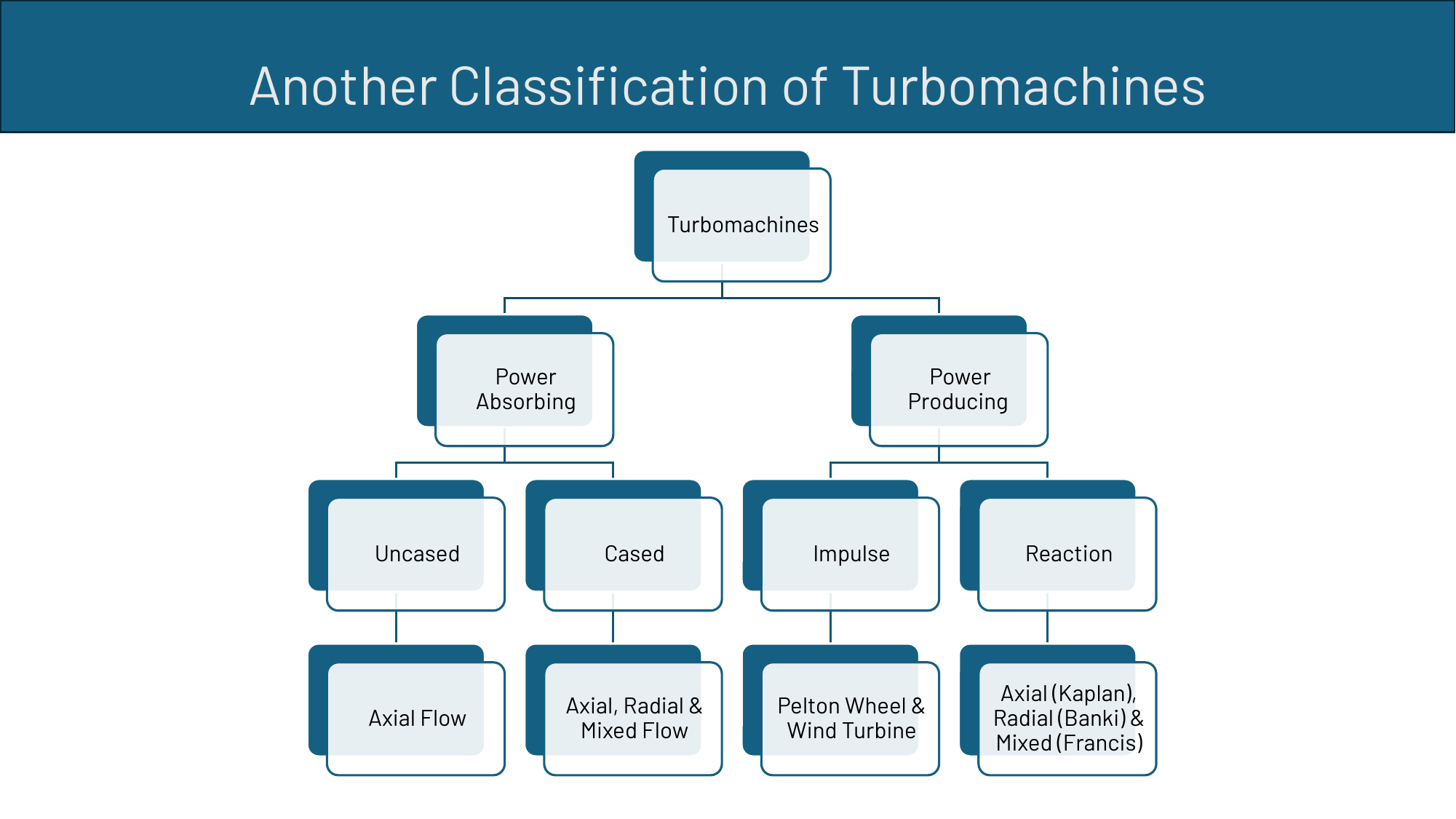

# Another Classification of Turbomachines
Turbomachines
Power Absorbing
Uncased
Axial Flow
Cased
Axial, Radial & Mixed Flow
Power Producing
Impulse
Pelton Wheel & Wind Turbine
Reaction
Axial (Kaplan), Radial (Banki) & Mixed (Francis)